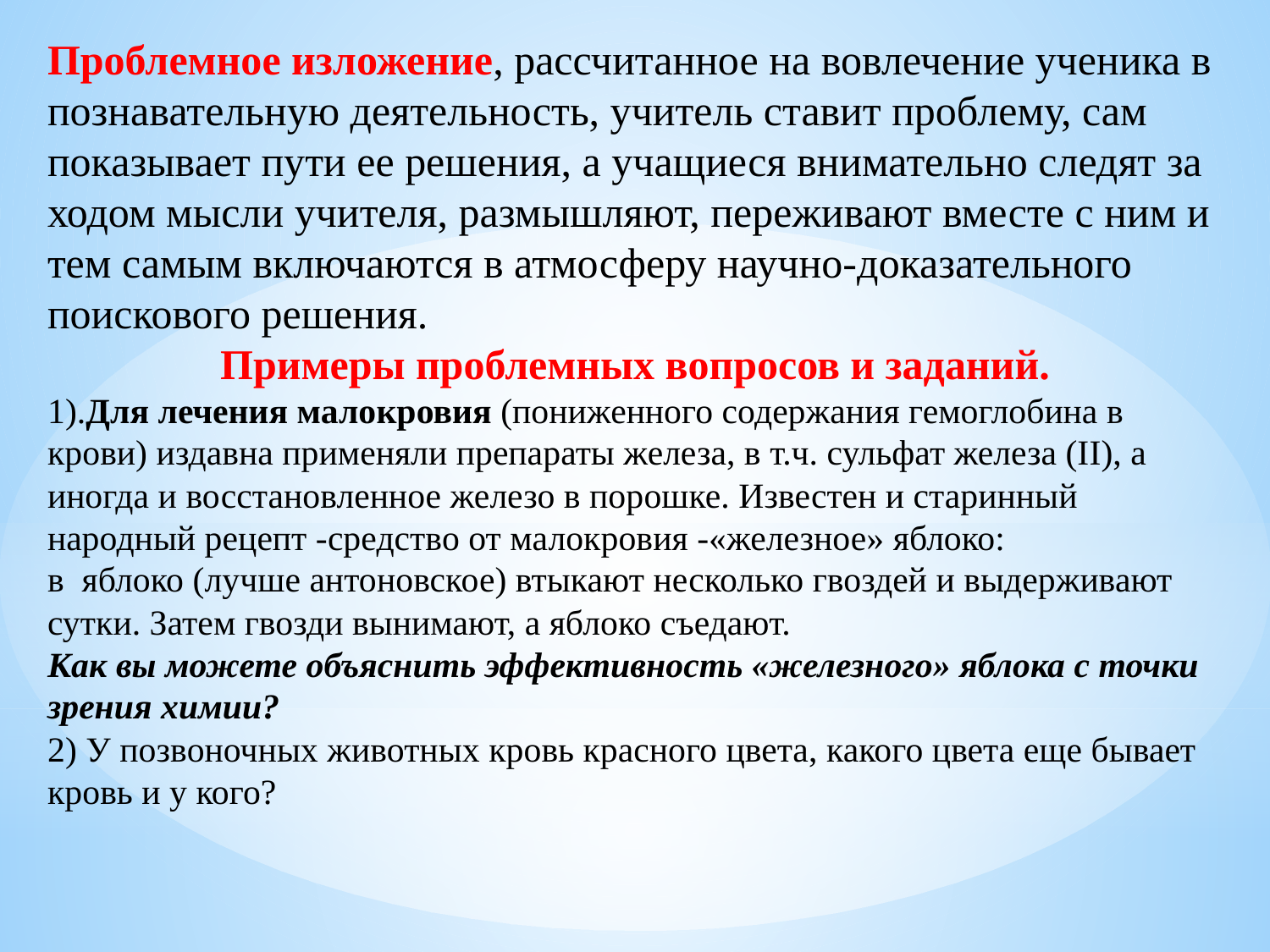

Проблемное изложение, рассчитанное на вовлечение ученика в познавательную деятельность, учитель ставит проблему, сам показывает пути ее решения, а учащиеся внимательно следят за ходом мысли учителя, размышляют, переживают вместе с ним и тем самым включаются в атмосферу научно-доказательного поискового решения.
Примеры проблемных вопросов и заданий.
1).Для лечения малокровия (пониженного содержания гемоглобина в крови) издавна применяли препараты железа, в т.ч. сульфат железа (II), а иногда и восстановленное железо в порошке. Известен и старинный народный рецепт -средство от малокровия -«железное» яблоко:
в  яблоко (лучше антоновское) втыкают несколько гвоздей и выдерживают сутки. Затем гвозди вынимают, а яблоко съедают.
Как вы можете объяснить эффективность «железного» яблока с точки зрения химии?
2) У позвоночных животных кровь красного цвета, какого цвета еще бывает кровь и у кого?